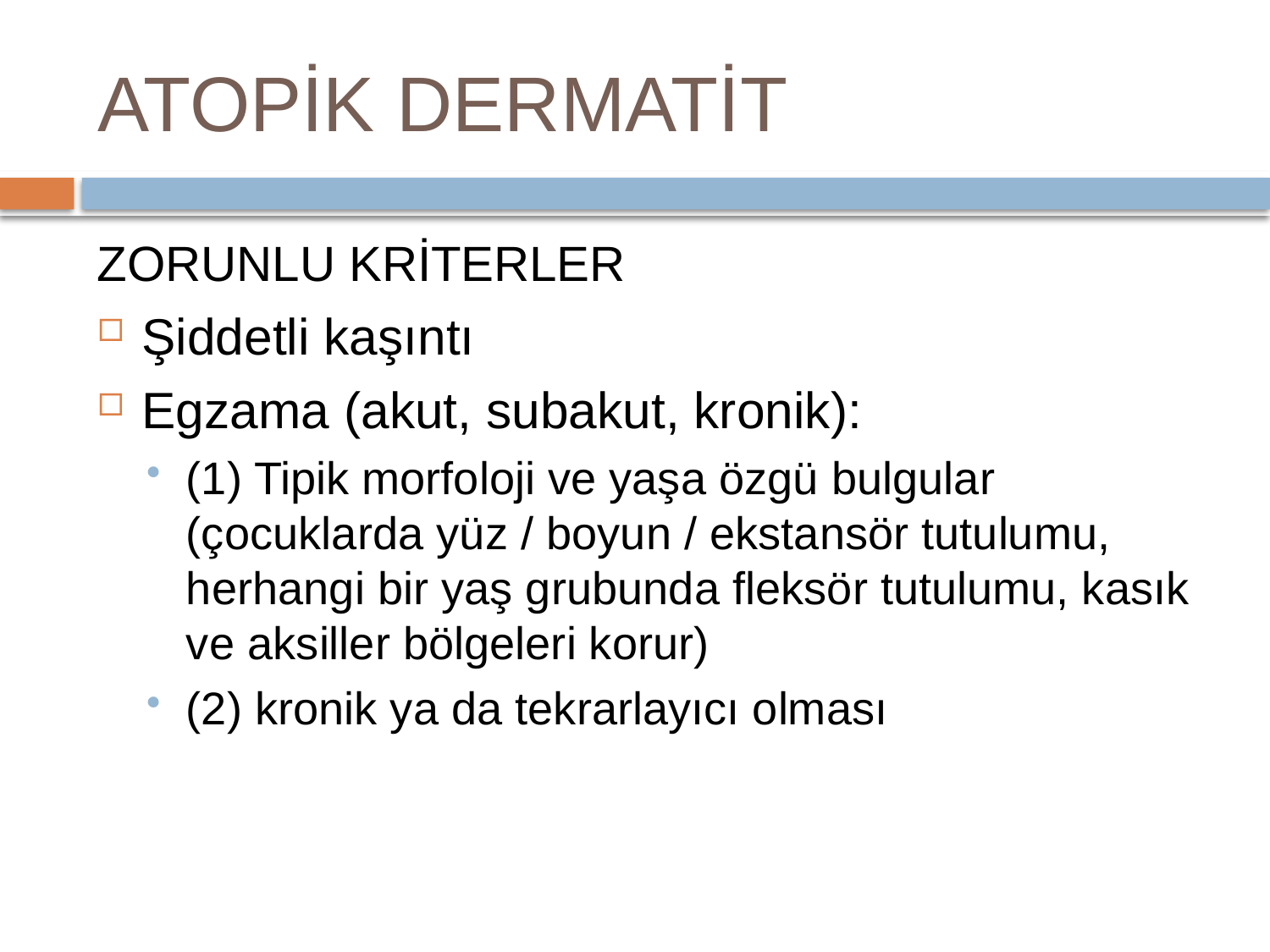

# ATOPİK DERMATİT
ZORUNLU KRİTERLER
Şiddetli kaşıntı
Egzama (akut, subakut, kronik):
(1) Tipik morfoloji ve yaşa özgü bulgular (çocuklarda yüz / boyun / ekstansör tutulumu, herhangi bir yaş grubunda fleksör tutulumu, kasık ve aksiller bölgeleri korur)
(2) kronik ya da tekrarlayıcı olması